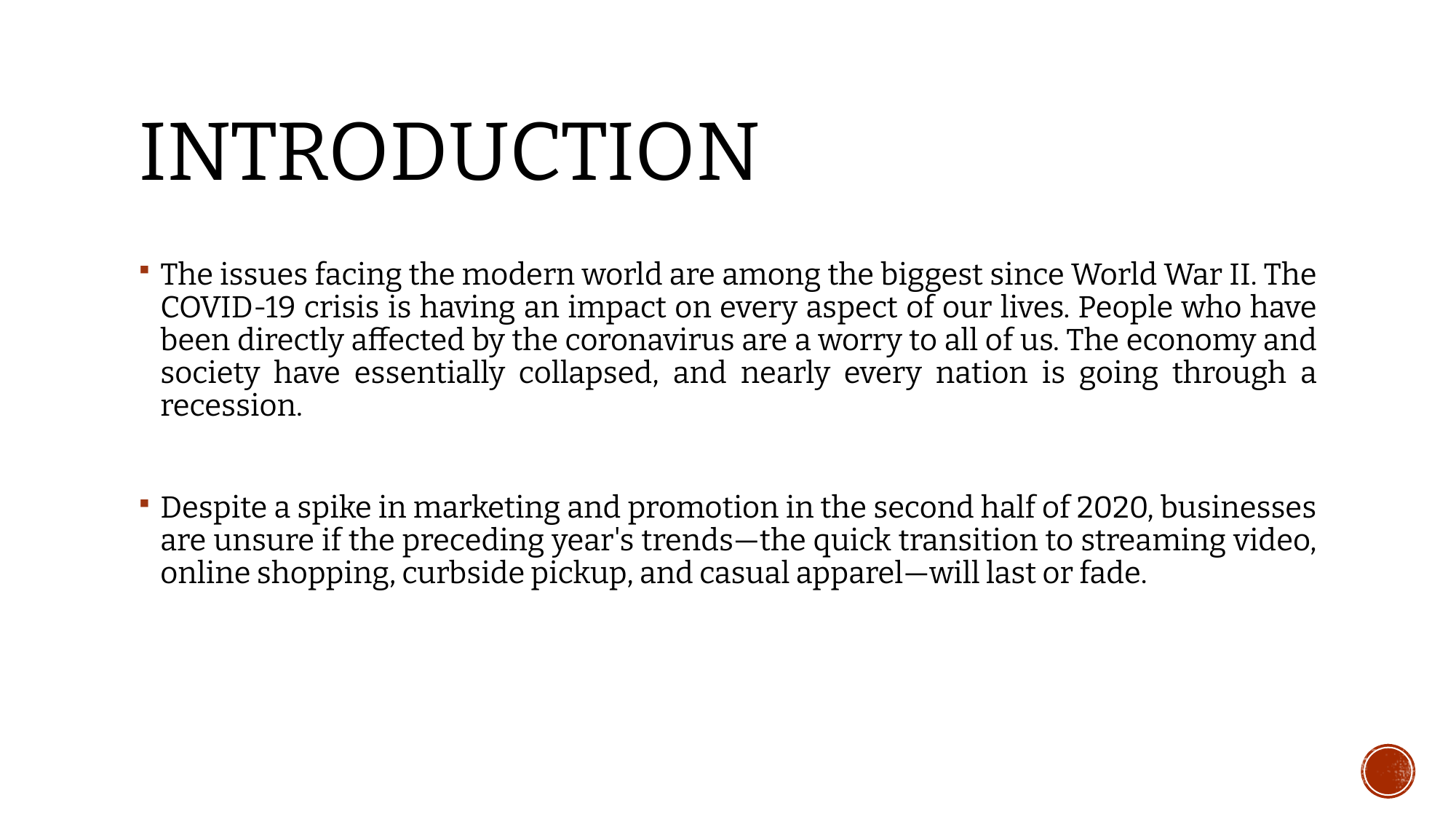

# Introduction
The issues facing the modern world are among the biggest since World War II. The COVID-19 crisis is having an impact on every aspect of our lives. People who have been directly affected by the coronavirus are a worry to all of us. The economy and society have essentially collapsed, and nearly every nation is going through a recession.

Despite a spike in marketing and promotion in the second half of 2020, businesses are unsure if the preceding year's trends—the quick transition to streaming video, online shopping, curbside pickup, and casual apparel—will last or fade.